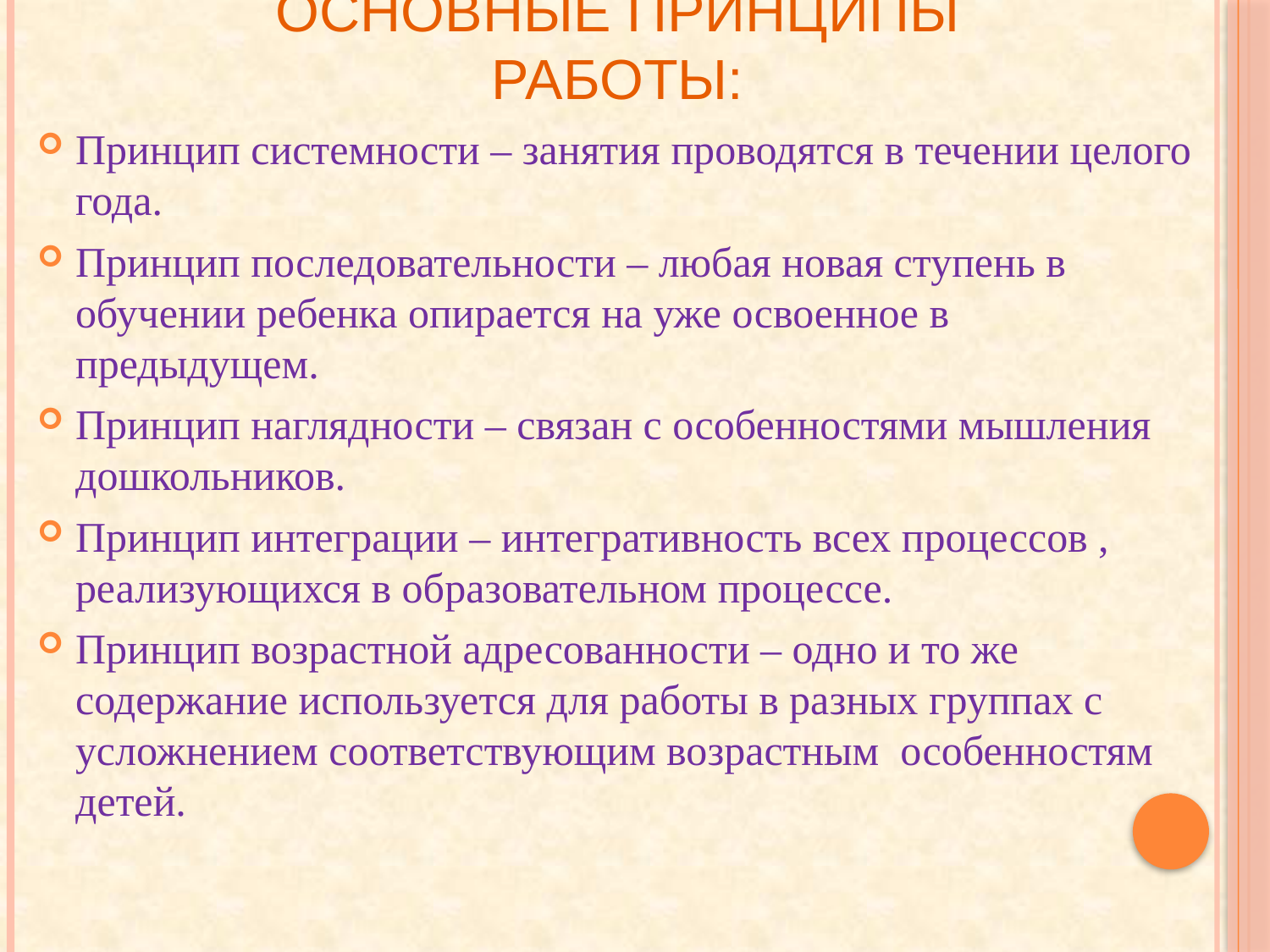

# Основные принципы работы:
Принцип системности – занятия проводятся в течении целого года.
Принцип последовательности – любая новая ступень в обучении ребенка опирается на уже освоенное в предыдущем.
Принцип наглядности – связан с особенностями мышления дошкольников.
Принцип интеграции – интегративность всех процессов , реализующихся в образовательном процессе.
Принцип возрастной адресованности – одно и то же содержание используется для работы в разных группах с усложнением соответствующим возрастным  особенностям детей.